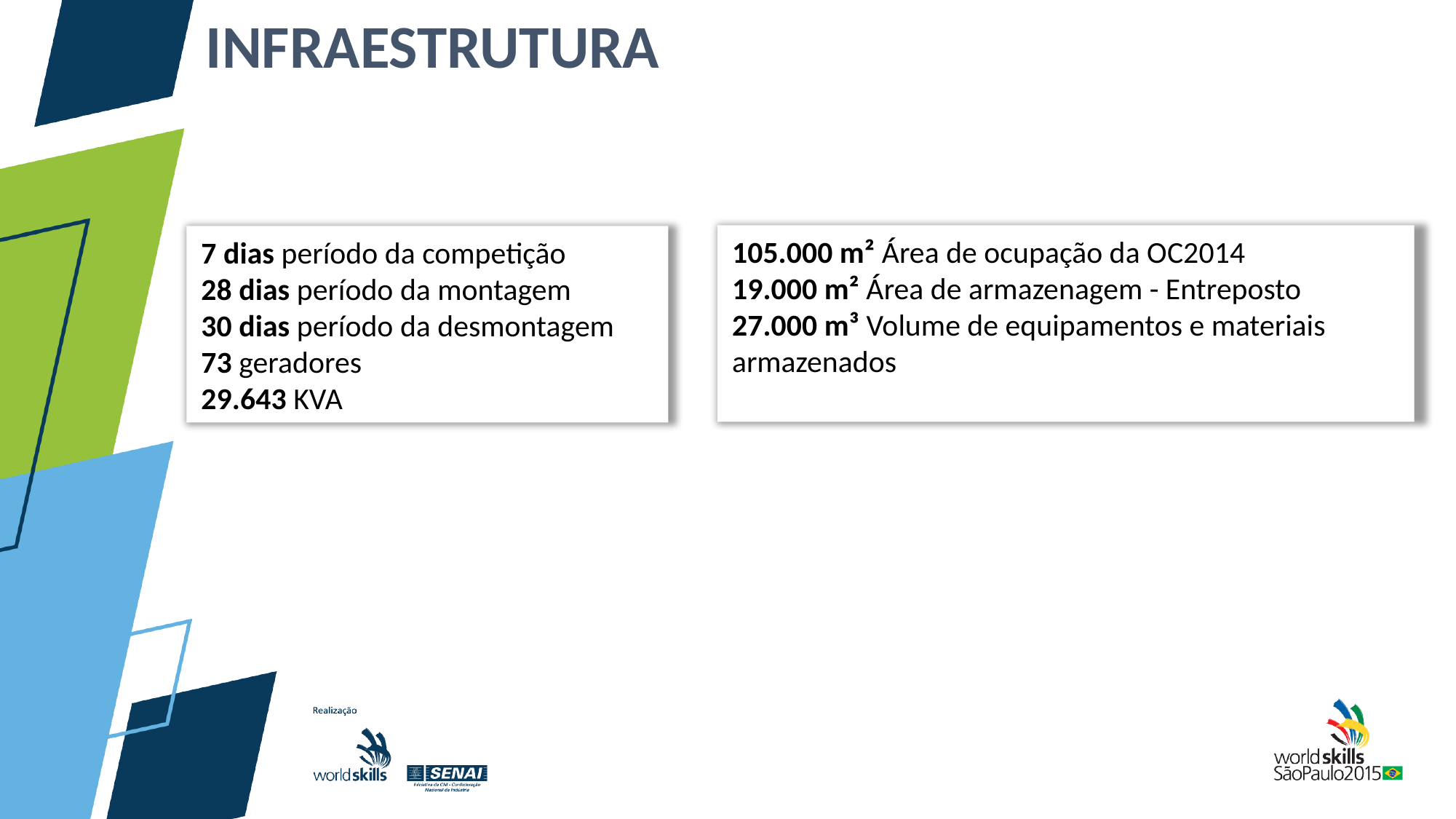

INFRAESTRUTURA
105.000 m² Área de ocupação da OC2014
19.000 m² Área de armazenagem - Entreposto
27.000 m³ Volume de equipamentos e materiais armazenados

7 dias período da competição
28 dias período da montagem
30 dias período da desmontagem
73 geradores
29.643 KVA